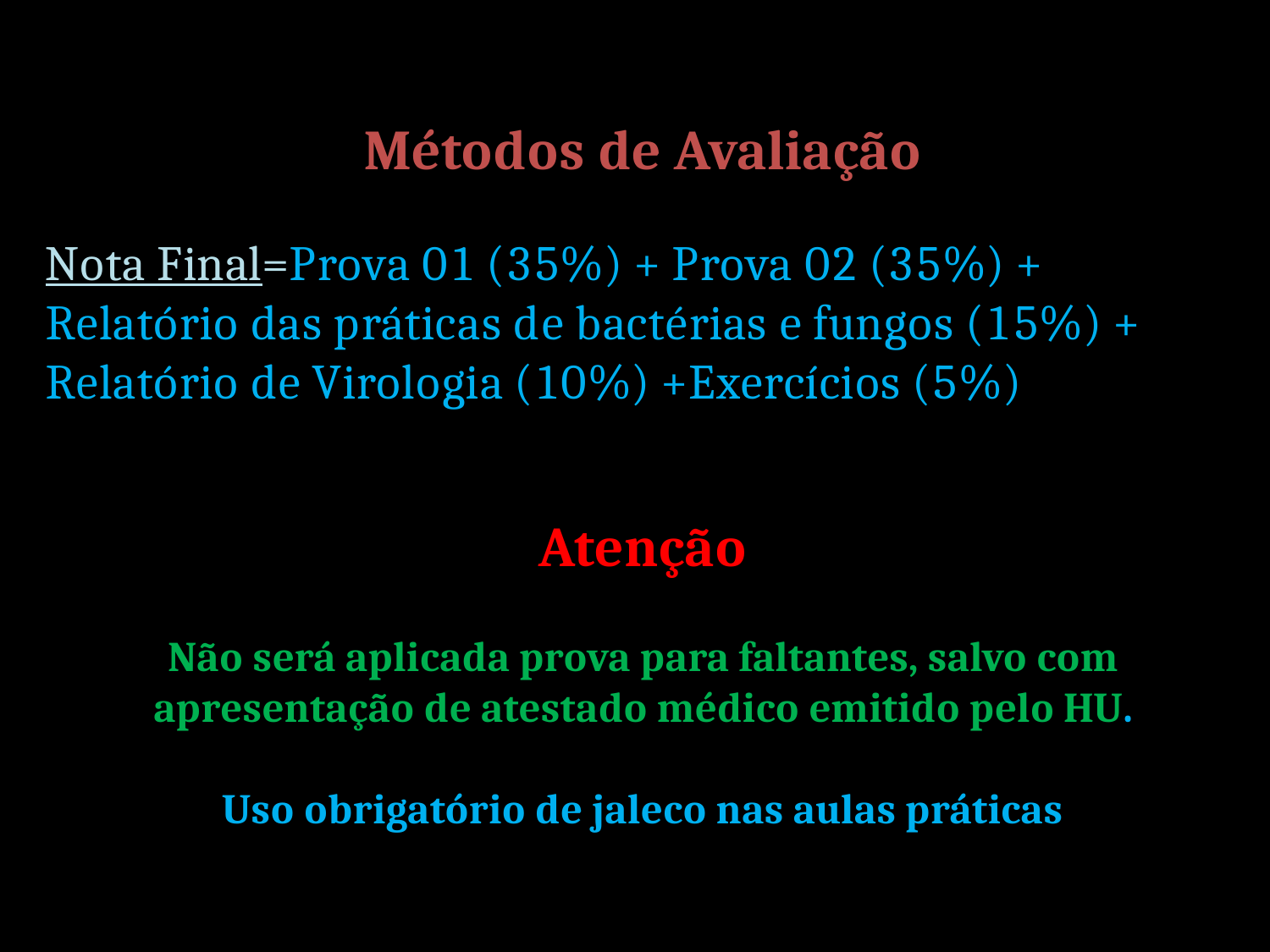

Métodos de Avaliação

Nota Final=Prova 01 (35%) + Prova 02 (35%) + Relatório das práticas de bactérias e fungos (15%) + Relatório de Virologia (10%) +Exercícios (5%)

Atenção

Não será aplicada prova para faltantes, salvo com apresentação de atestado médico emitido pelo HU.

Uso obrigatório de jaleco nas aulas práticas